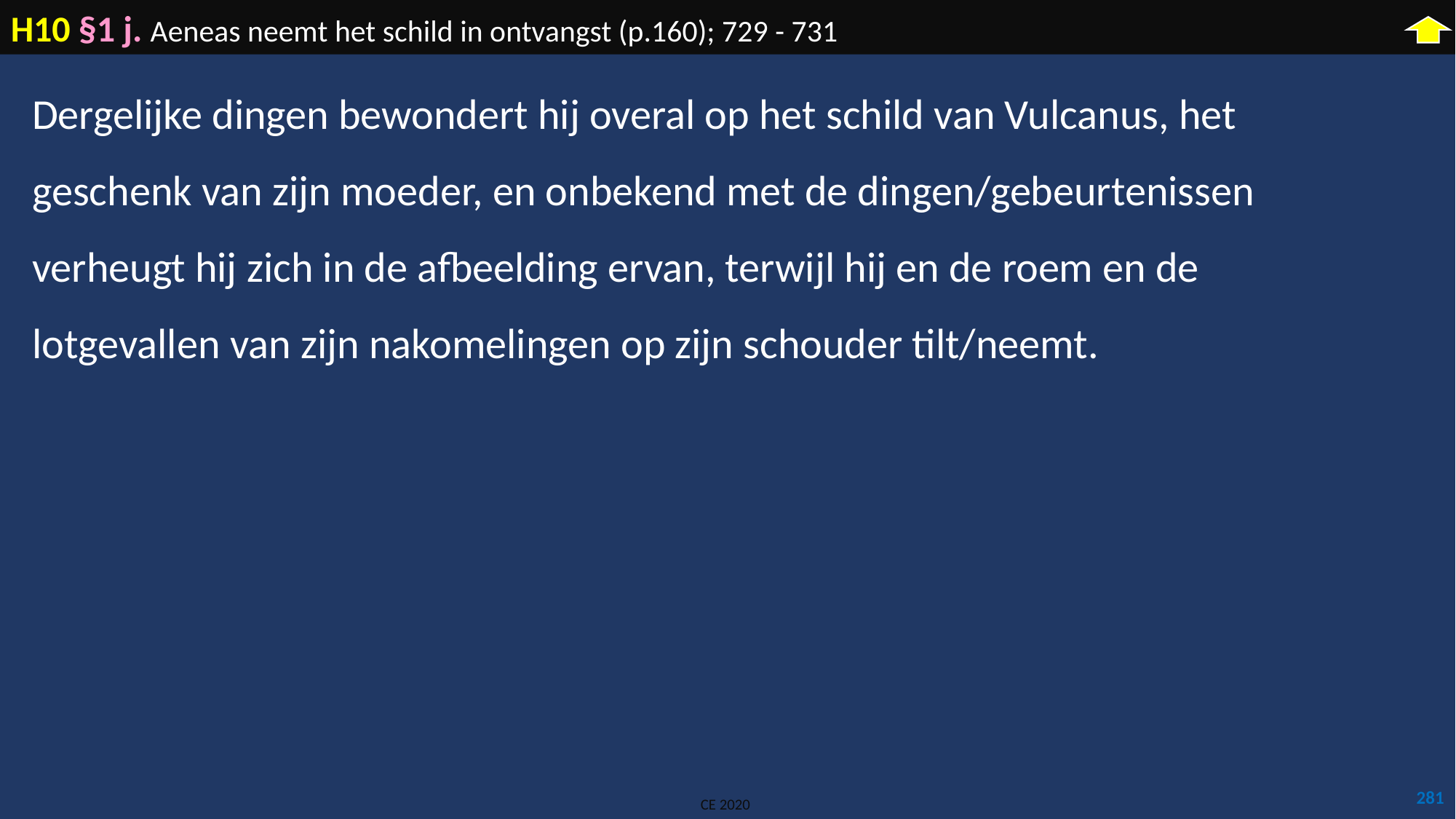

H10 §1 j. Aeneas neemt het schild in ontvangst (p.160); 729 - 731

Dergelijke dingen bewondert hij overal op het schild van Vulcanus, het geschenk van zijn moeder, en onbekend met de dingen/gebeurtenissen verheugt hij zich in de afbeelding ervan, terwijl hij en de roem en de lotgevallen van zijn nakomelingen op zijn schouder tilt/neemt.
281
CE 2020